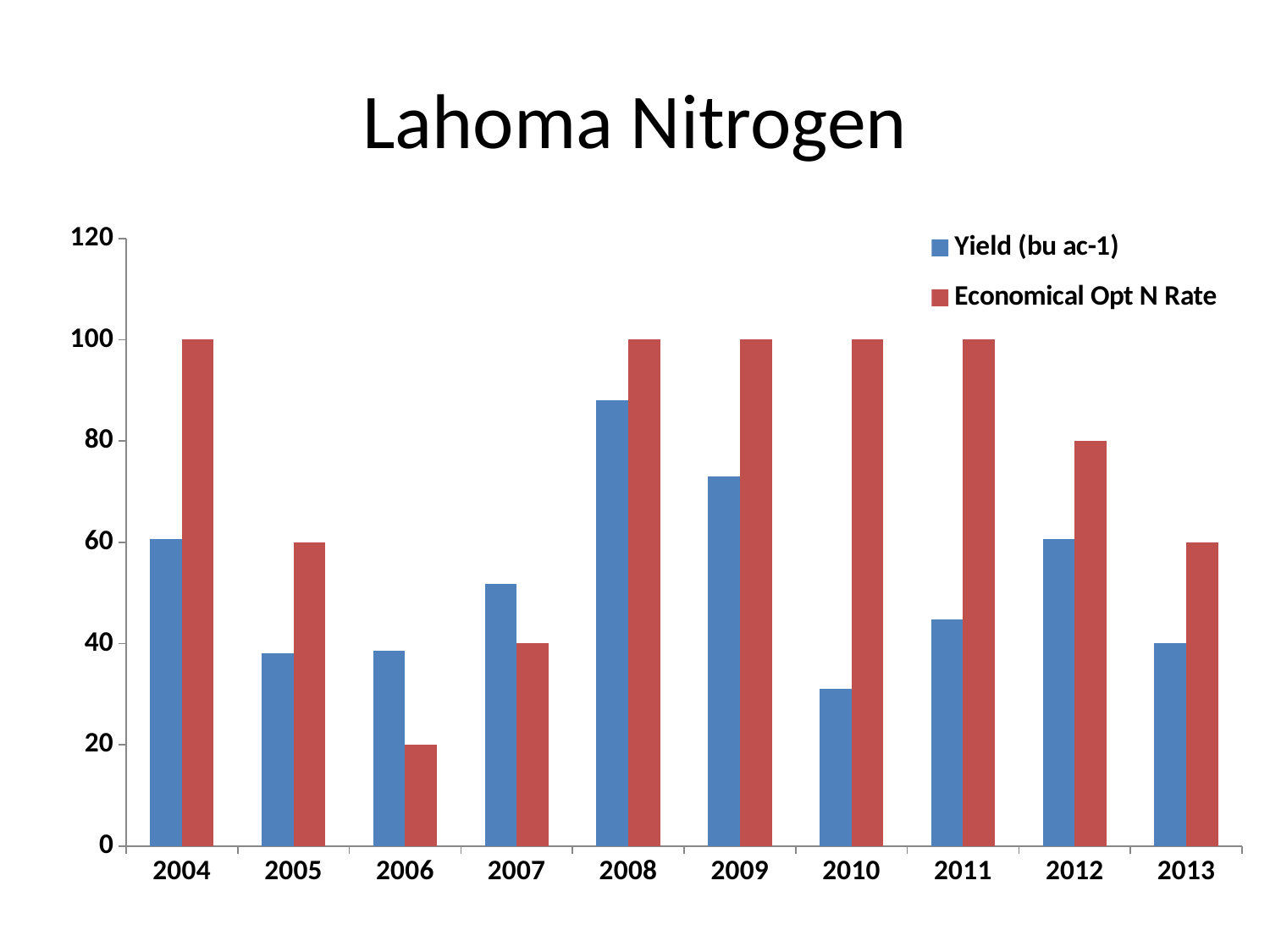

# Lahoma Nitrogen

### Chart

| Category |  |  |
|---|---|---|
| 2004 | 60.7 | 100.0 |
| 2005 | 38.1 | 60.0 |
| 2006 | 38.5 | 20.0 |
| 2007 | 51.7 | 40.0 |
| 2008 | 88.0 | 100.0 |
| 2009 | 73.0 | 100.0 |
| 2010 | 31.0 | 100.0 |
| 2011 | 44.69 | 100.0 |
| 2012 | 60.65 | 80.0 |
| 2013 | 40.04 | 60.0 |